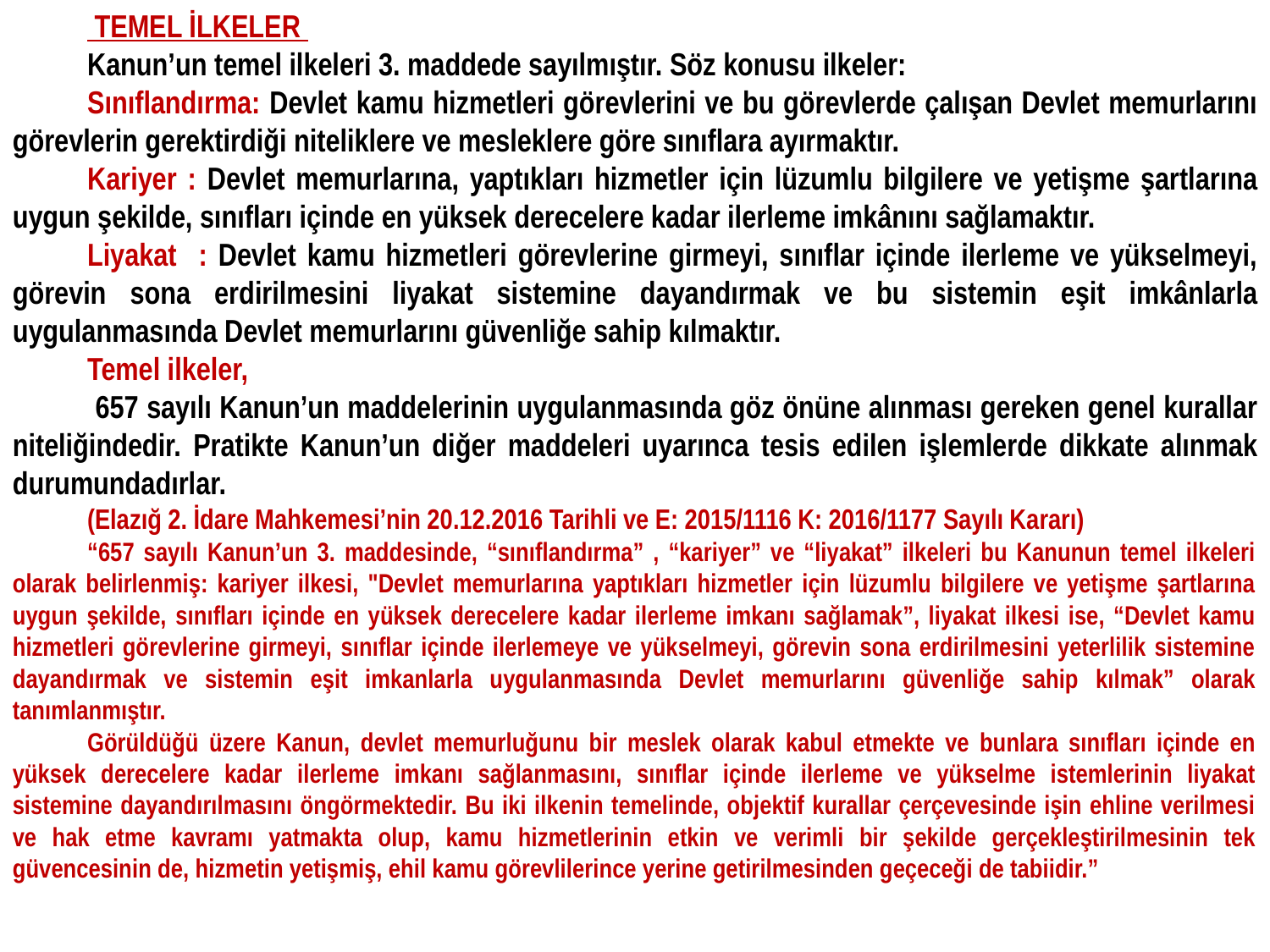

TEMEL İLKELER
Kanun’un temel ilkeleri 3. maddede sayılmıştır. Söz konusu ilkeler:
Sınıflandırma: Devlet kamu hizmetleri görevlerini ve bu görevlerde çalışan Devlet memurlarını görevlerin gerektirdiği niteliklere ve mesleklere göre sınıflara ayırmaktır.
Kariyer : Devlet memurlarına, yaptıkları hizmetler için lüzumlu bilgilere ve yetişme şartlarına uygun şekilde, sınıfları içinde en yüksek derecelere kadar ilerleme imkânını sağlamaktır.
Liyakat  : Devlet kamu hizmetleri görevlerine girmeyi, sınıflar içinde ilerleme ve yükselmeyi, görevin sona erdirilmesini liyakat sistemine dayandırmak ve bu sistemin eşit imkânlarla uygulanmasında Devlet memurlarını güvenliğe sahip kılmaktır.
Temel ilkeler,
 657 sayılı Kanun’un maddelerinin uygulanmasında göz önüne alınması gereken genel kurallar niteliğindedir. Pratikte Kanun’un diğer maddeleri uyarınca tesis edilen işlemlerde dikkate alınmak durumundadırlar.
(Elazığ 2. İdare Mahkemesi’nin 20.12.2016 Tarihli ve E: 2015/1116 K: 2016/1177 Sayılı Kararı)
“657 sayılı Kanun’un 3. maddesinde, “sınıflandırma” , “kariyer” ve “liyakat” ilkeleri bu Kanunun temel ilkeleri olarak belirlenmiş: kariyer ilkesi, "Devlet memurlarına yaptıkları hizmetler için lüzumlu bilgilere ve yetişme şartlarına uygun şekilde, sınıfları içinde en yüksek derecelere kadar ilerleme imkanı sağlamak”, liyakat ilkesi ise, “Devlet kamu hizmetleri görevlerine girmeyi, sınıflar içinde ilerlemeye ve yükselmeyi, görevin sona erdirilmesini yeterlilik sistemine dayandırmak ve sistemin eşit imkanlarla uygulanmasında Devlet memurlarını güvenliğe sahip kılmak” olarak tanımlanmıştır.
Görüldüğü üzere Kanun, devlet memurluğunu bir meslek olarak kabul etmekte ve bunlara sınıfları içinde en yüksek derecelere kadar ilerleme imkanı sağlanmasını, sınıflar içinde ilerleme ve yükselme istemlerinin liyakat sistemine dayandırılmasını öngörmektedir. Bu iki ilkenin temelinde, objektif kurallar çerçevesinde işin ehline verilmesi ve hak etme kavramı yatmakta olup, kamu hizmetlerinin etkin ve verimli bir şekilde gerçekleştirilmesinin tek güvencesinin de, hizmetin yetişmiş, ehil kamu görevlilerince yerine getirilmesinden geçeceği de tabiidir.”